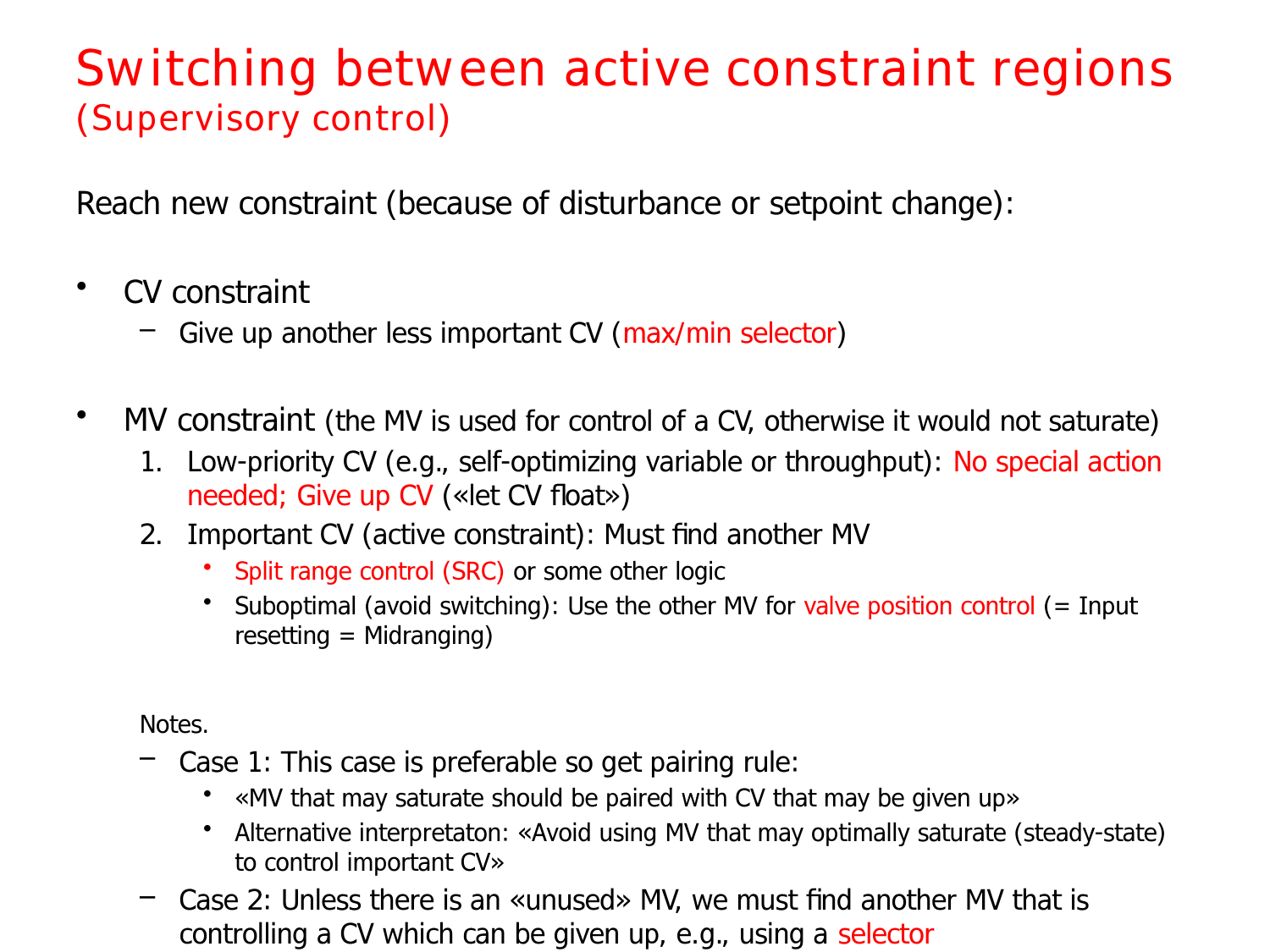

# Switching between active constraint regions (Supervisory control)
Reach new constraint (because of disturbance or setpoint change):

CV constraint
Give up another less important CV (max/min selector)

MV constraint (the MV is used for control of a CV, otherwise it would not saturate)
Low-priority CV (e.g., self-optimizing variable or throughput): No special action needed; Give up CV («let CV float»)
Important CV (active constraint): Must find another MV
Split range control (SRC) or some other logic
Suboptimal (avoid switching): Use the other MV for valve position control (= Input resetting = Midranging)

Notes.
Case 1: This case is preferable so get pairing rule:
«MV that may saturate should be paired with CV that may be given up»
Alternative interpretaton: «Avoid using MV that may optimally saturate (steady-state) to control important CV»
Case 2: Unless there is an «unused» MV, we must find another MV that is controlling a CV which can be given up, e.g., using a selector